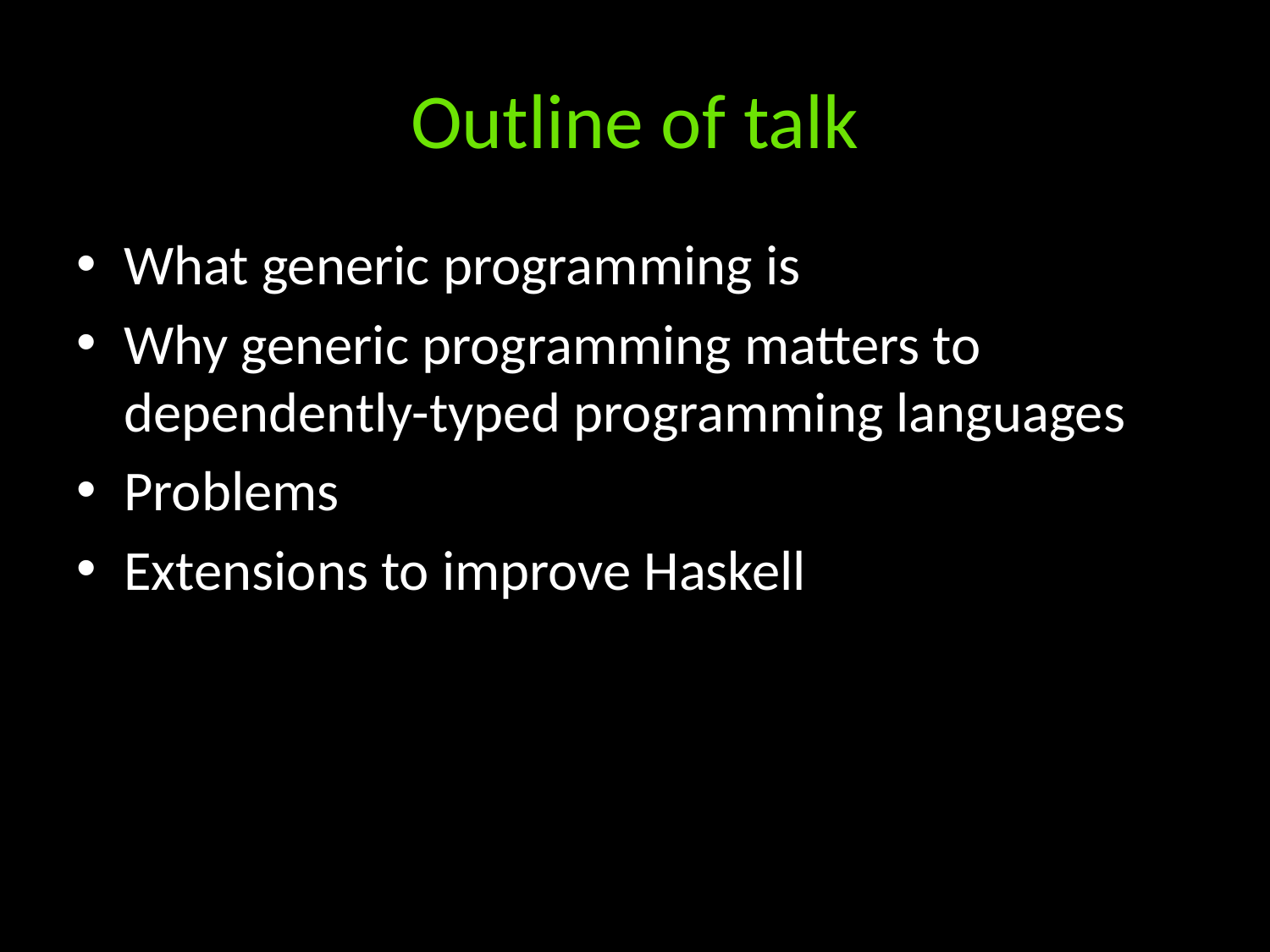

# Outline of talk
What generic programming is
Why generic programming matters to dependently-typed programming languages
Problems
Extensions to improve Haskell